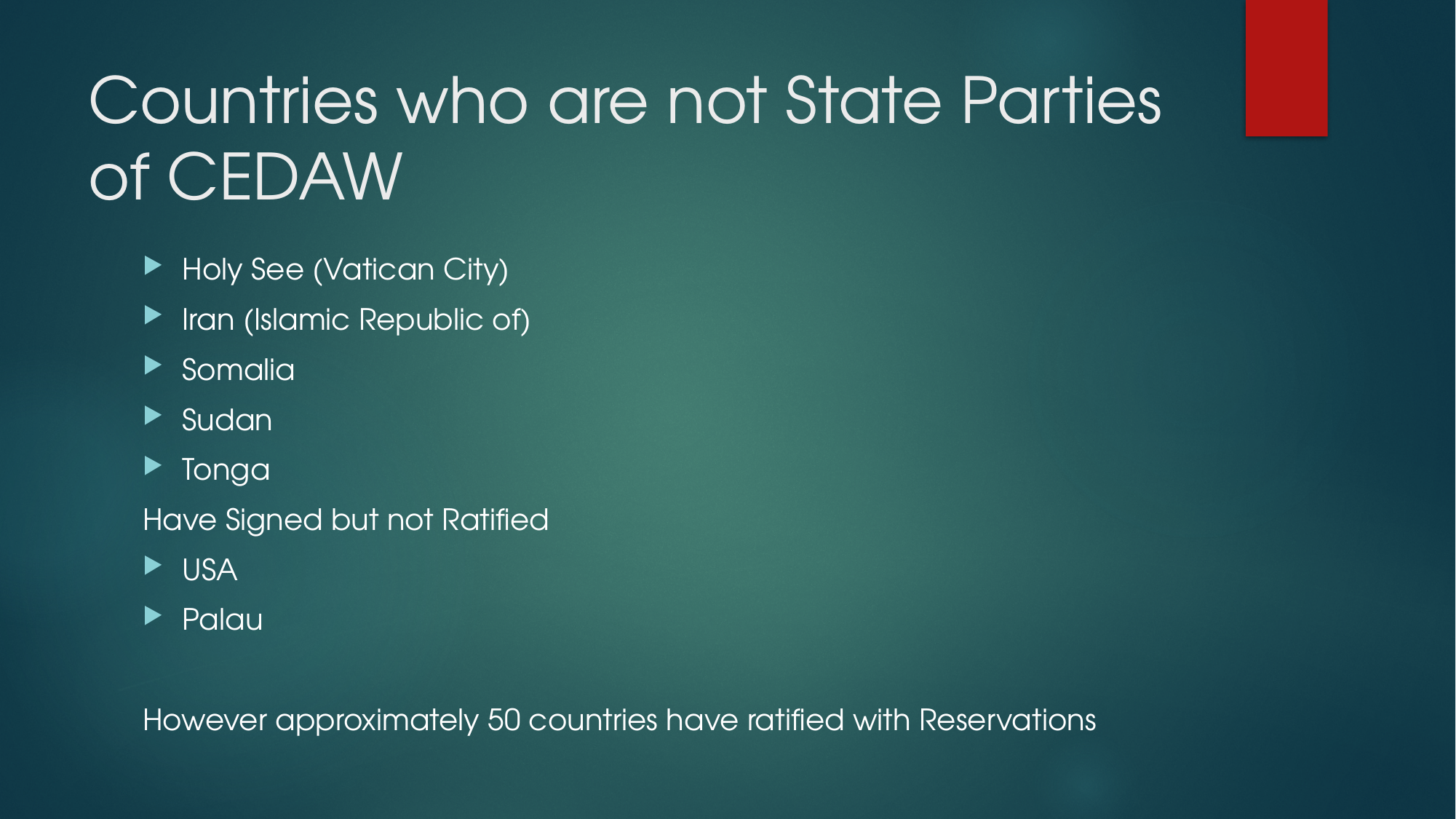

# Countries who are not State Parties of CEDAW
Holy See (Vatican City)
Iran (Islamic Republic of)
Somalia
Sudan
Tonga
Have Signed but not Ratified
USA
Palau

However approximately 50 countries have ratified with Reservations